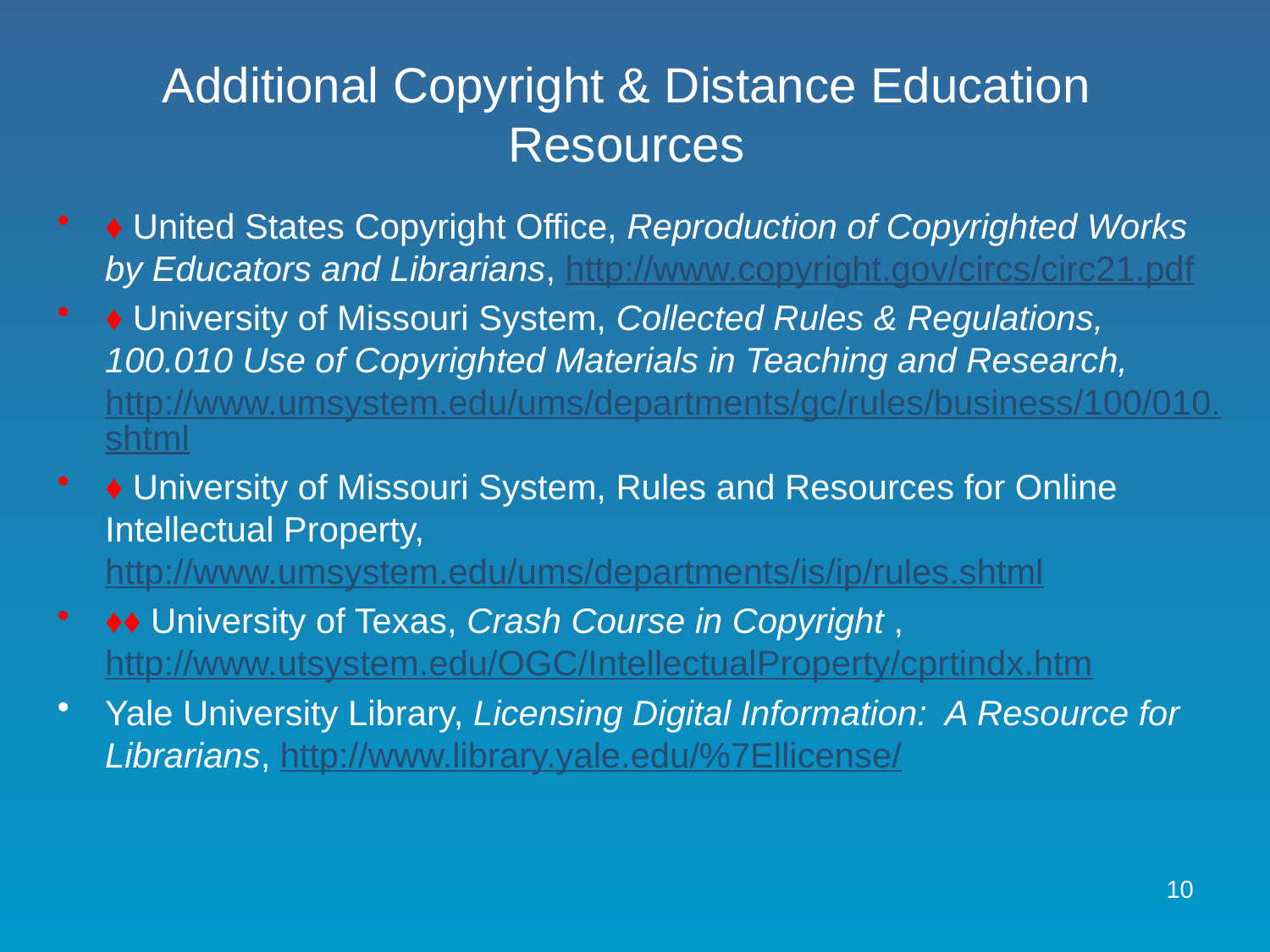

# Additional Copyright & Distance Education Resources
♦ United States Copyright Office, Reproduction of Copyrighted Works by Educators and Librarians, http://www.copyright.gov/circs/circ21.pdf
♦ University of Missouri System, Collected Rules & Regulations, 100.010 Use of Copyrighted Materials in Teaching and Research, http://www.umsystem.edu/ums/departments/gc/rules/business/100/010.shtml
♦ University of Missouri System, Rules and Resources for Online Intellectual Property, http://www.umsystem.edu/ums/departments/is/ip/rules.shtml
♦♦ University of Texas, Crash Course in Copyright , http://www.utsystem.edu/OGC/IntellectualProperty/cprtindx.htm
Yale University Library, Licensing Digital Information:  A Resource for Librarians, http://www.library.yale.edu/%7Ellicense/

10